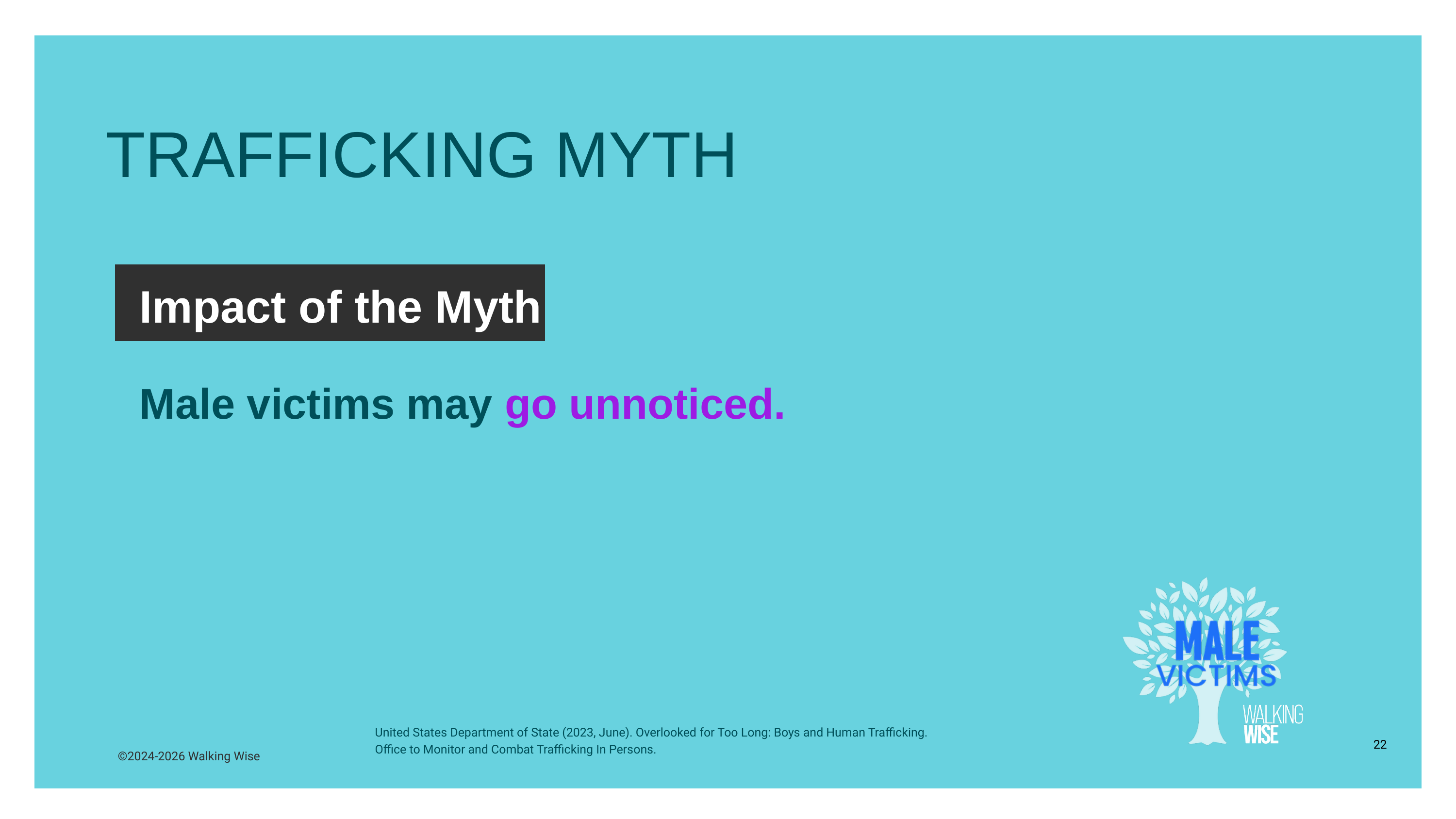

TRAFFICKING MYTH

Impact of the Myth
Male victims may go unnoticed.

United States Department of State (2023, June). Overlooked for Too Long: Boys and Human Trafficking. Office to Monitor and Combat Trafficking In Persons.
22
©2024-2026 Walking Wise